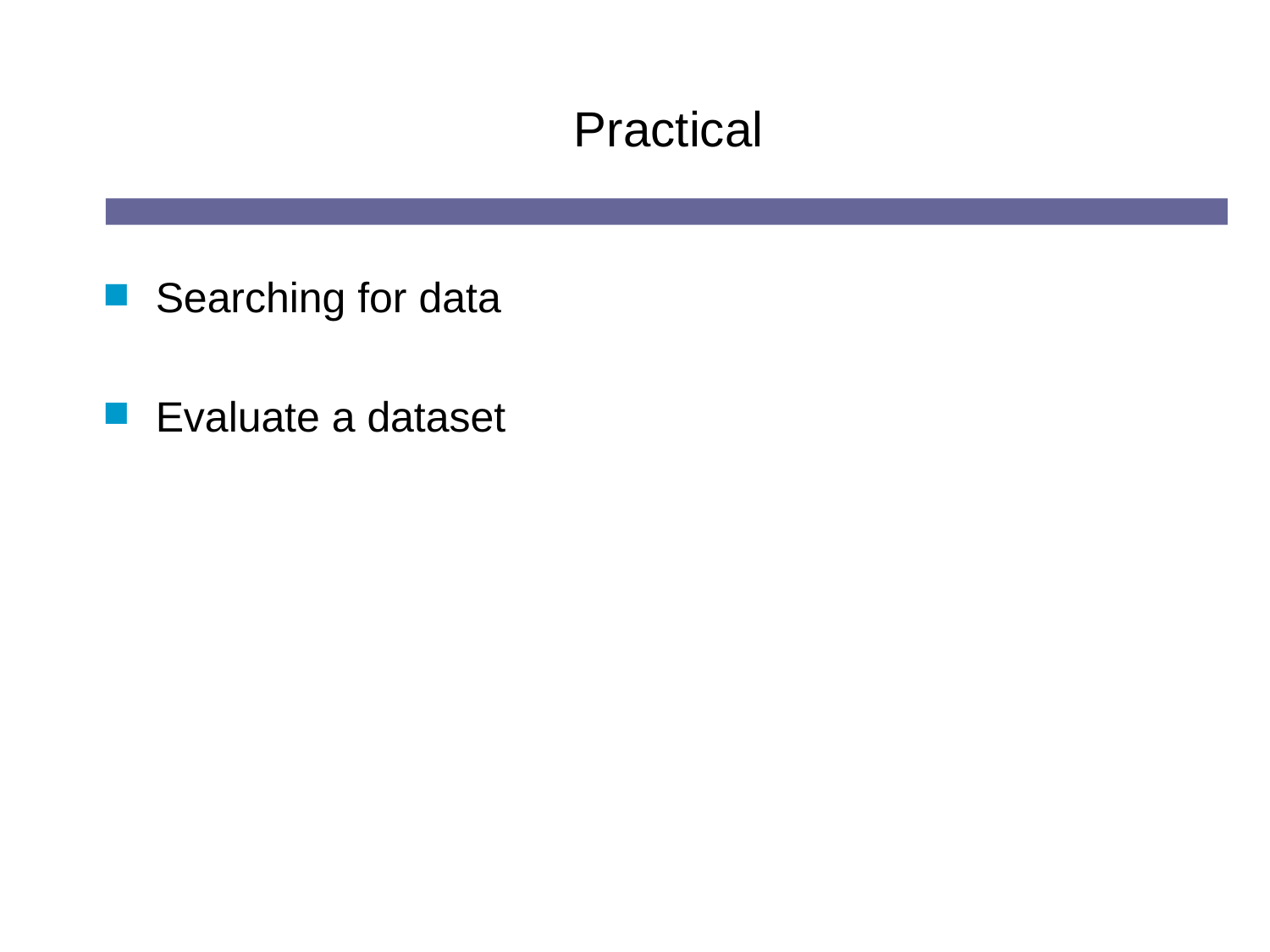

# Practical
Searching for data

Evaluate a dataset